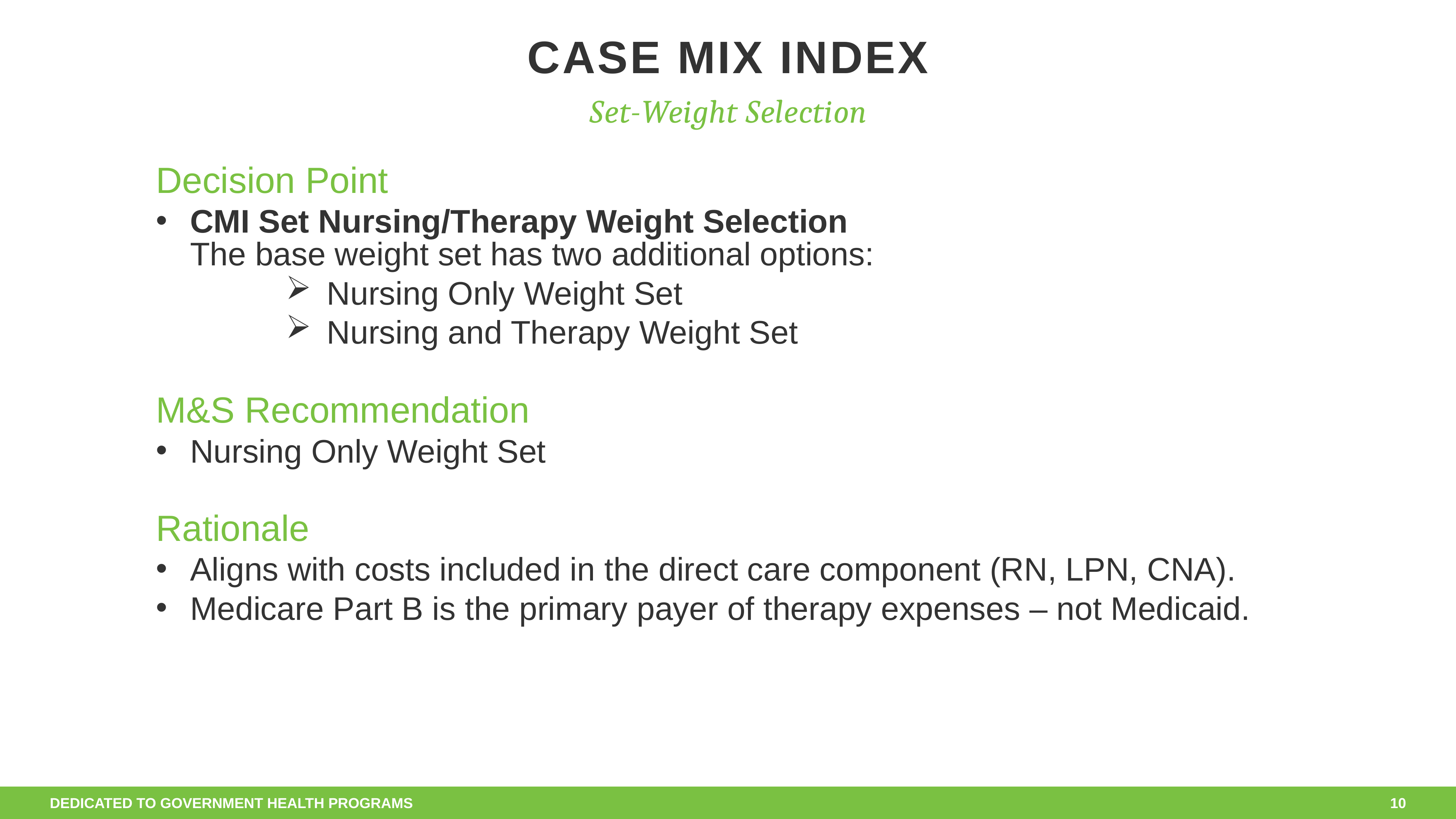

# Case Mix Index
Set-Weight Selection
Decision Point
CMI Set Nursing/Therapy Weight Selection
The base weight set has two additional options:
Nursing Only Weight Set
Nursing and Therapy Weight Set

M&S Recommendation
Nursing Only Weight Set

Rationale
Aligns with costs included in the direct care component (RN, LPN, CNA).
Medicare Part B is the primary payer of therapy expenses – not Medicaid.